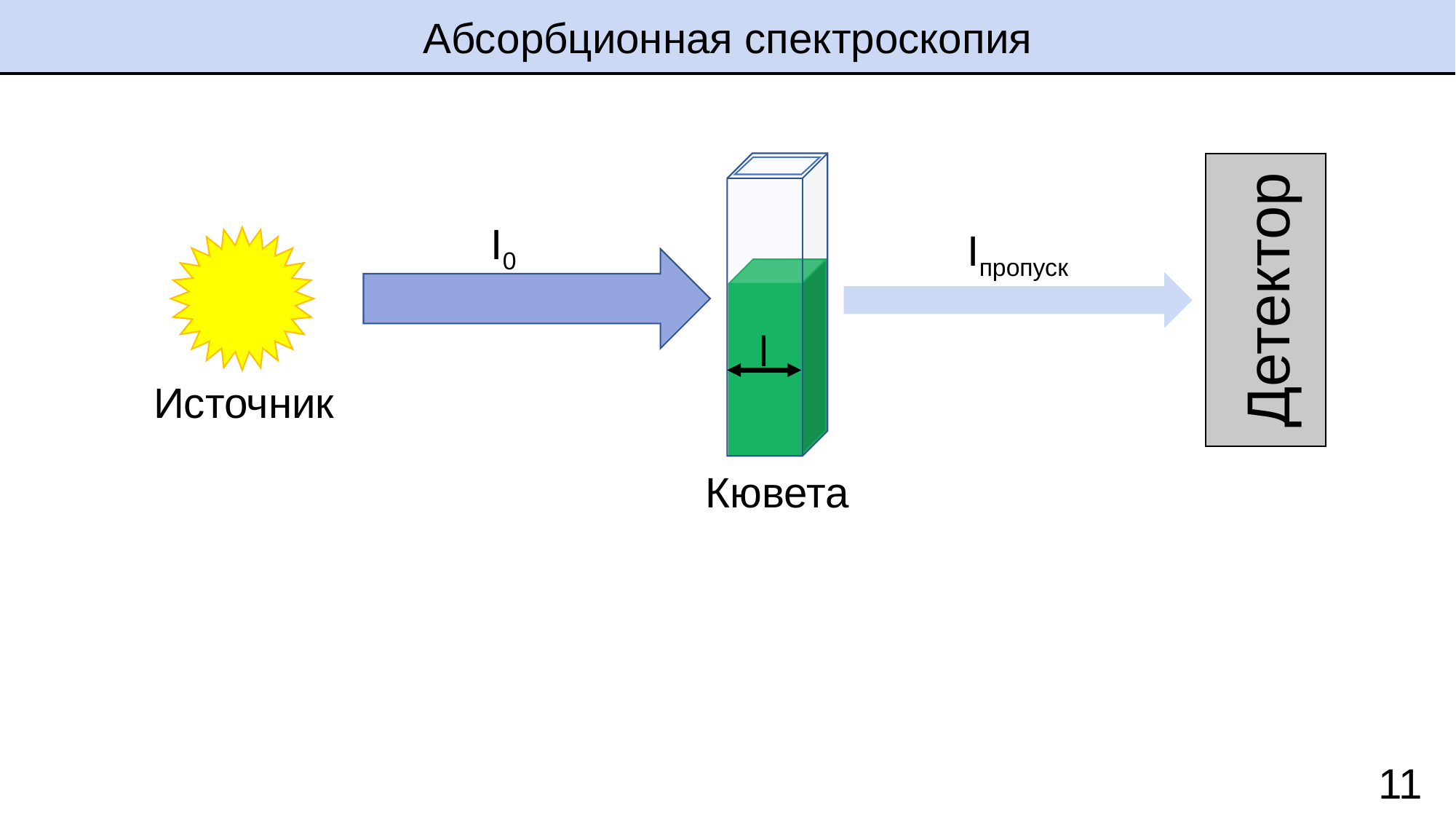

Абсорбционная спектроскопия

Детектор

I0
Iпропуск

l
Кювета
Источник
11